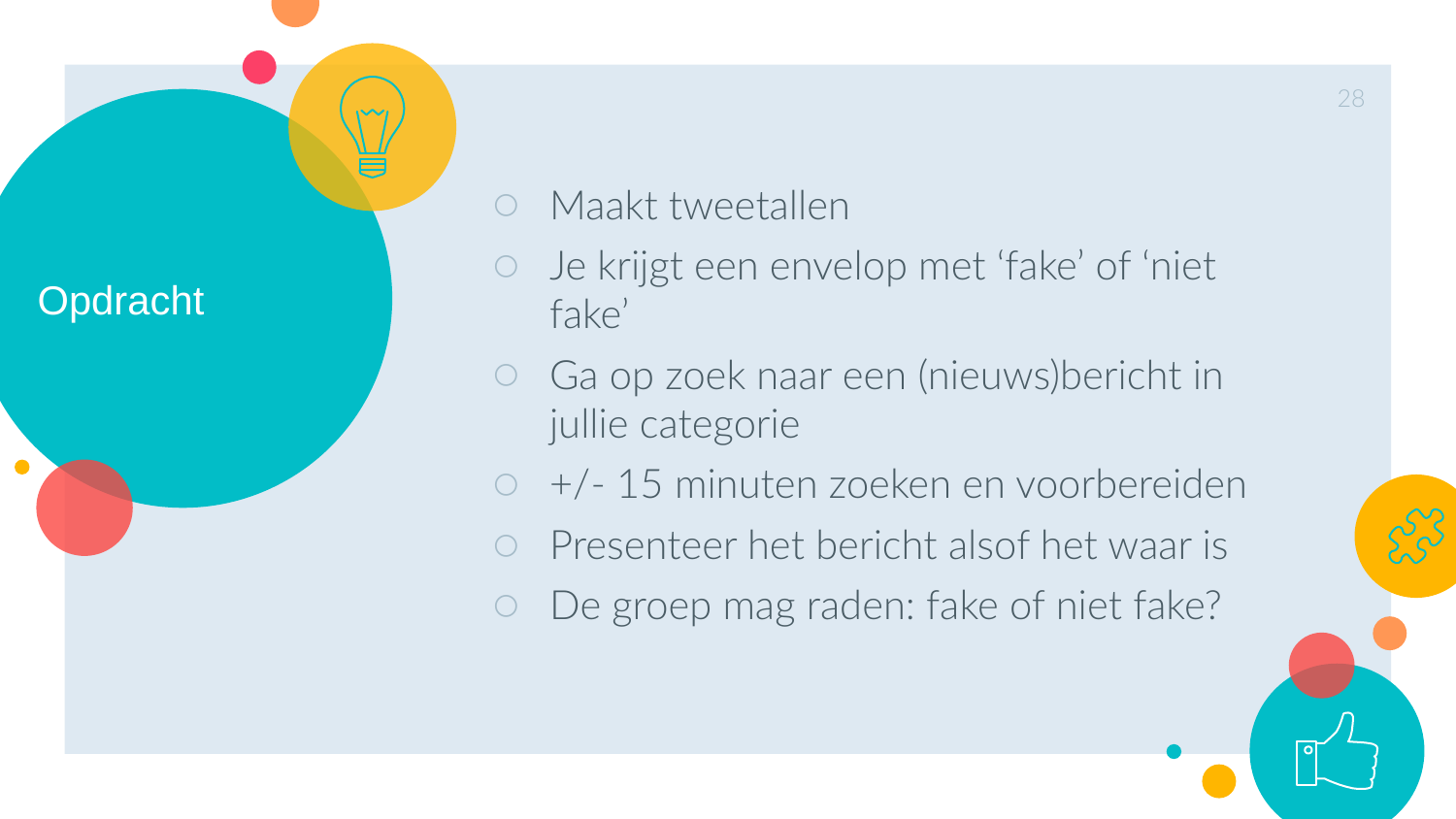

28
# Opdracht
Maakt tweetallen
Je krijgt een envelop met ‘fake’ of ‘niet fake’
Ga op zoek naar een (nieuws)bericht in jullie categorie
+/- 15 minuten zoeken en voorbereiden
Presenteer het bericht alsof het waar is
De groep mag raden: fake of niet fake?